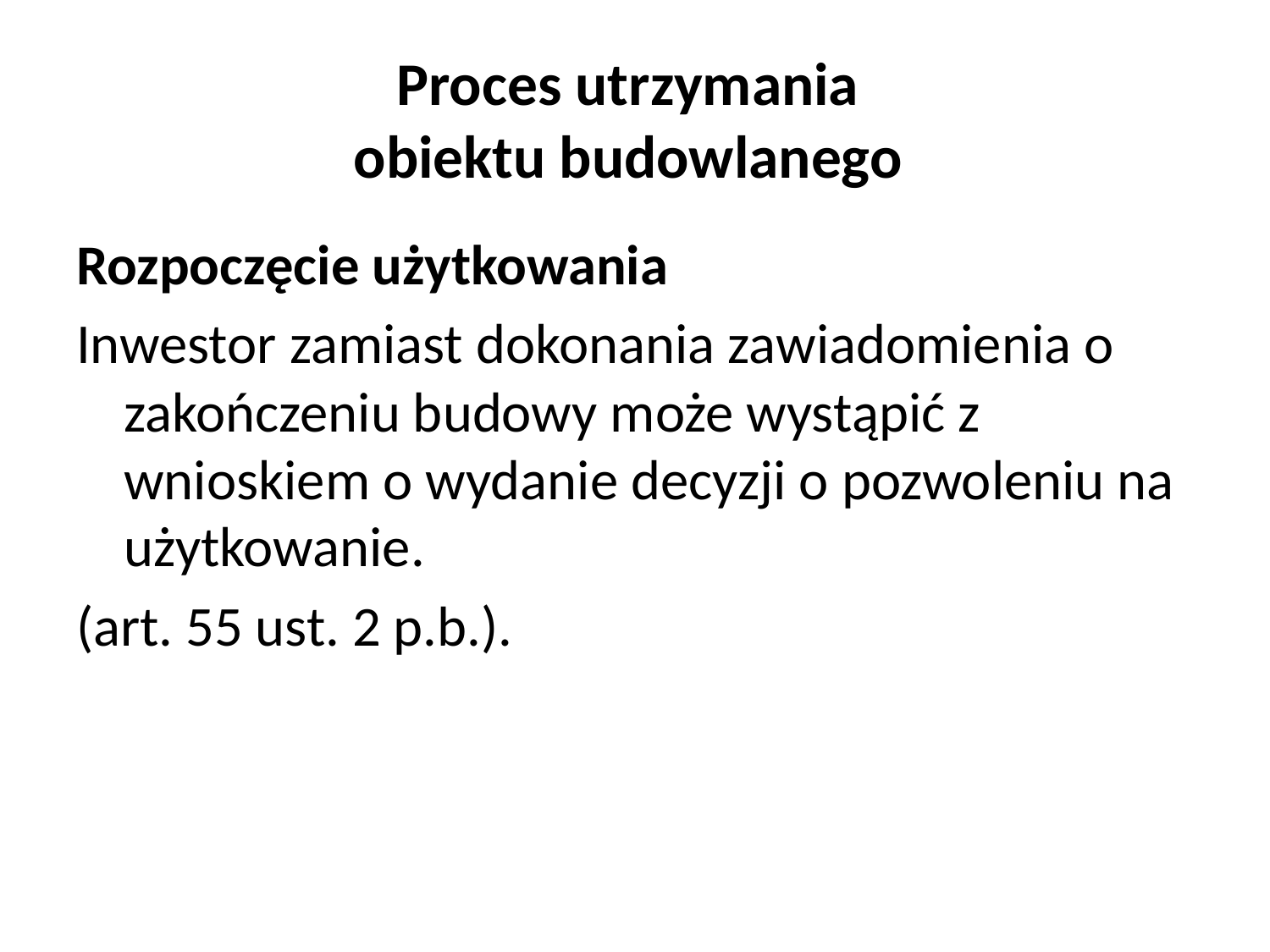

# Proces utrzymania obiektu budowlanego
Rozpoczęcie użytkowania
Inwestor zamiast dokonania zawiadomienia o zakończeniu budowy może wystąpić z wnioskiem o wydanie decyzji o pozwoleniu na użytkowanie.
(art. 55 ust. 2 p.b.).